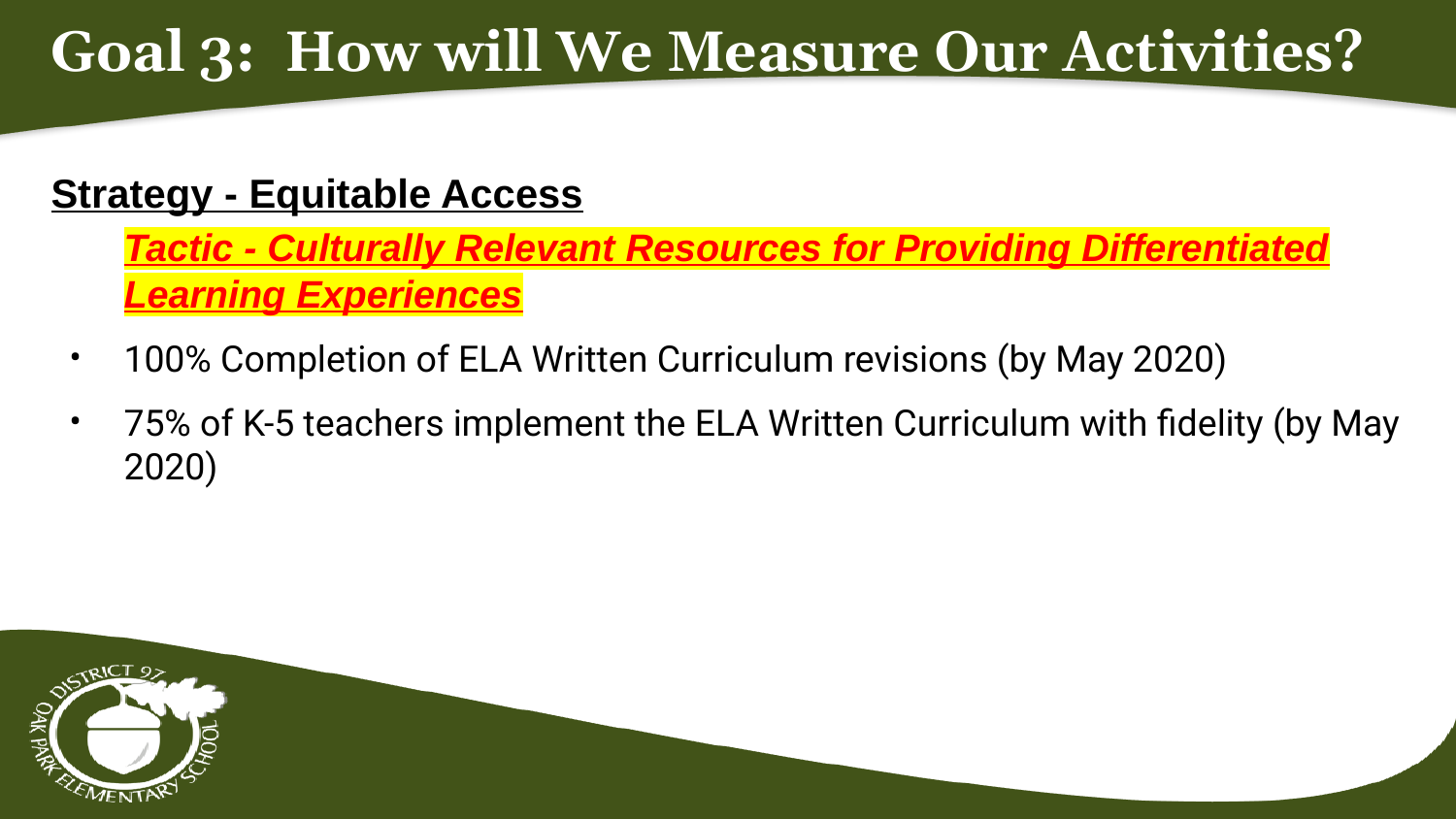

# Goal 3:  How will We Measure Our Activities?
Strategy - Equitable Access
Tactic - Culturally Relevant Resources for Providing Differentiated Learning Experiences
100% Completion of ELA Written Curriculum revisions (by May 2020)
75% of K-5 teachers implement the ELA Written Curriculum with fidelity (by May 2020)